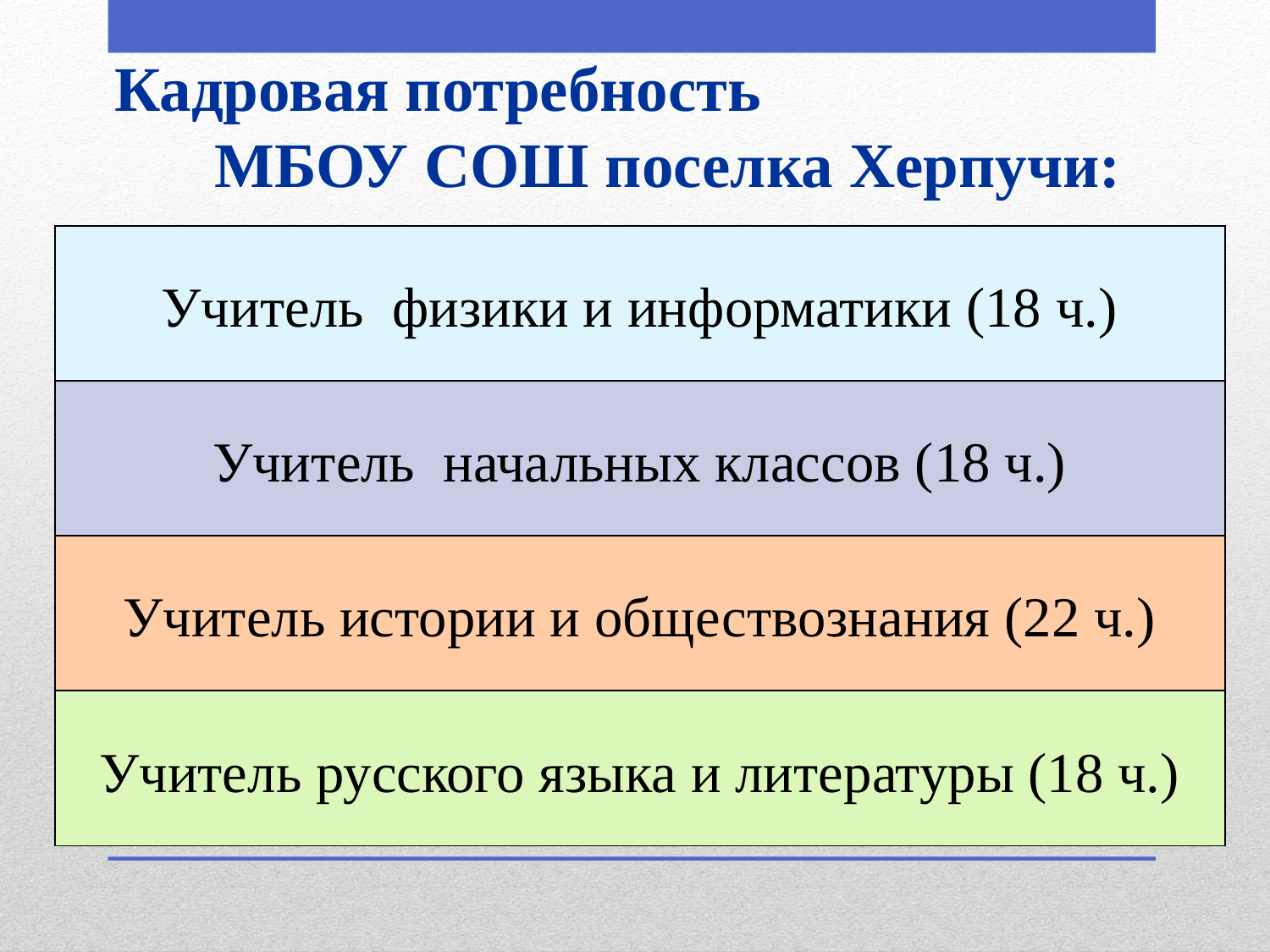

# Кадровая потребность                               МБОУ СОШ поселка Херпучи:
| Учитель физики и информатики (18 ч.) |
| --- |
| Учитель начальных классов (18 ч.) |
| Учитель истории и обществознания (22 ч.) |
| Учитель русского языка и литературы (18 ч.) |